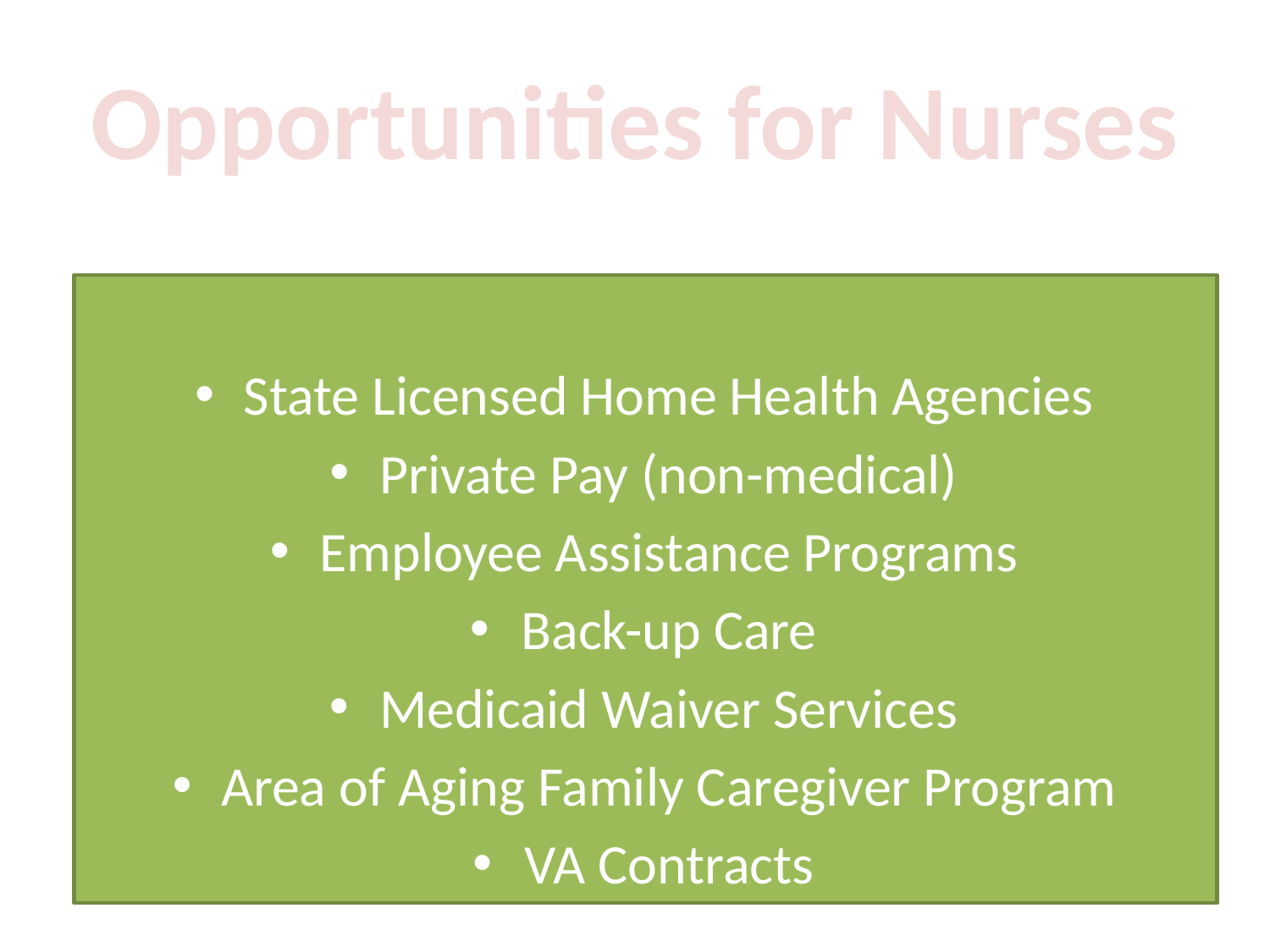

# Opportunities for Nurses

State Licensed Home Health Agencies
Private Pay (non-medical)
Employee Assistance Programs
Back-up Care
Medicaid Waiver Services
Area of Aging Family Caregiver Program
VA Contracts